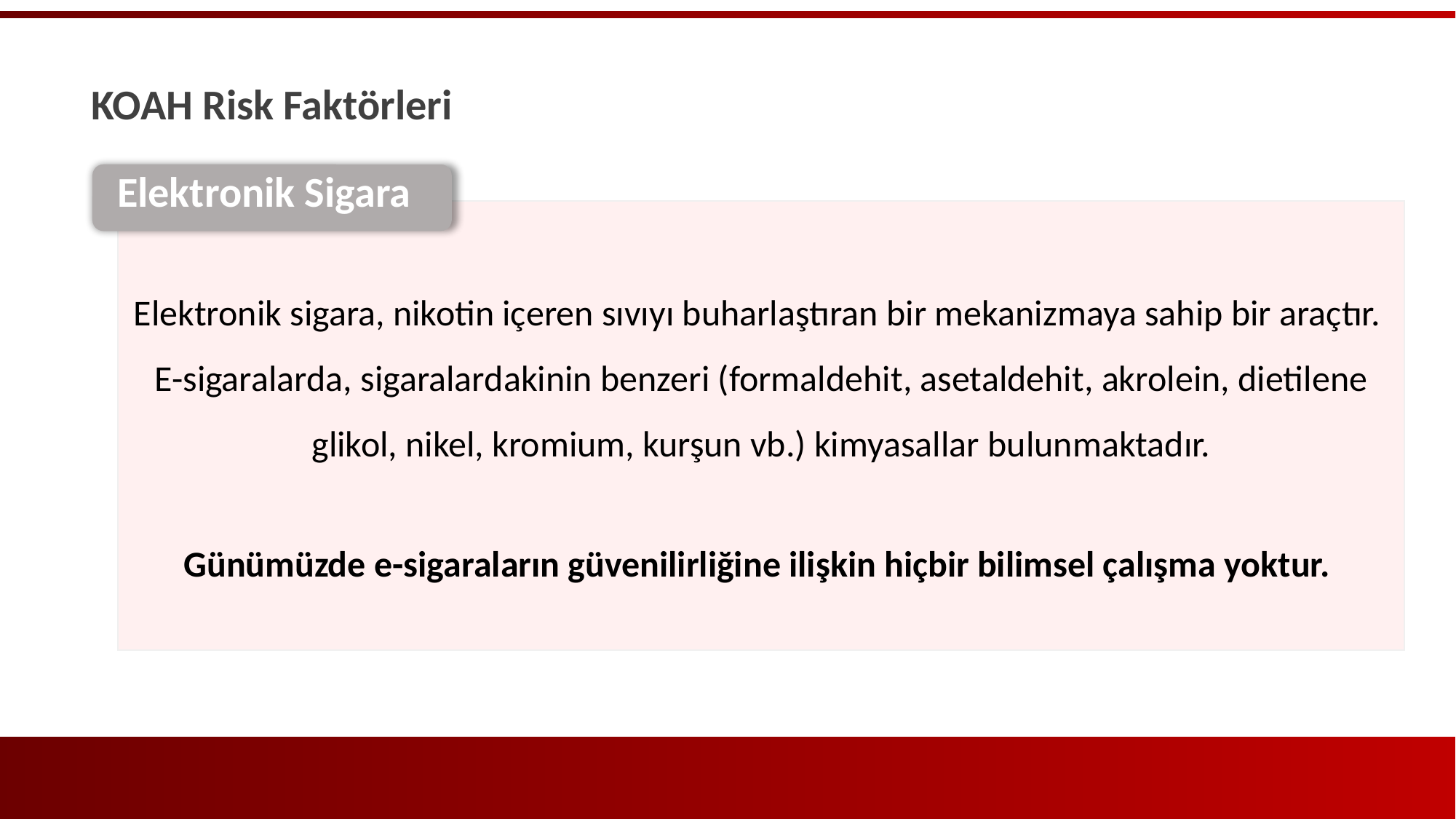

KOAH Risk Faktörleri
Elektronik Sigara

Elektronik sigara, nikotin içeren sıvıyı buharlaştıran bir mekanizmaya sahip bir araçtır.
E-sigaralarda, sigaralardakinin benzeri (formaldehit, asetaldehit, akrolein, dietilene glikol, nikel, kromium, kurşun vb.) kimyasallar bulunmaktadır.

Günümüzde e-sigaraların güvenilirliğine ilişkin hiçbir bilimsel çalışma yoktur.